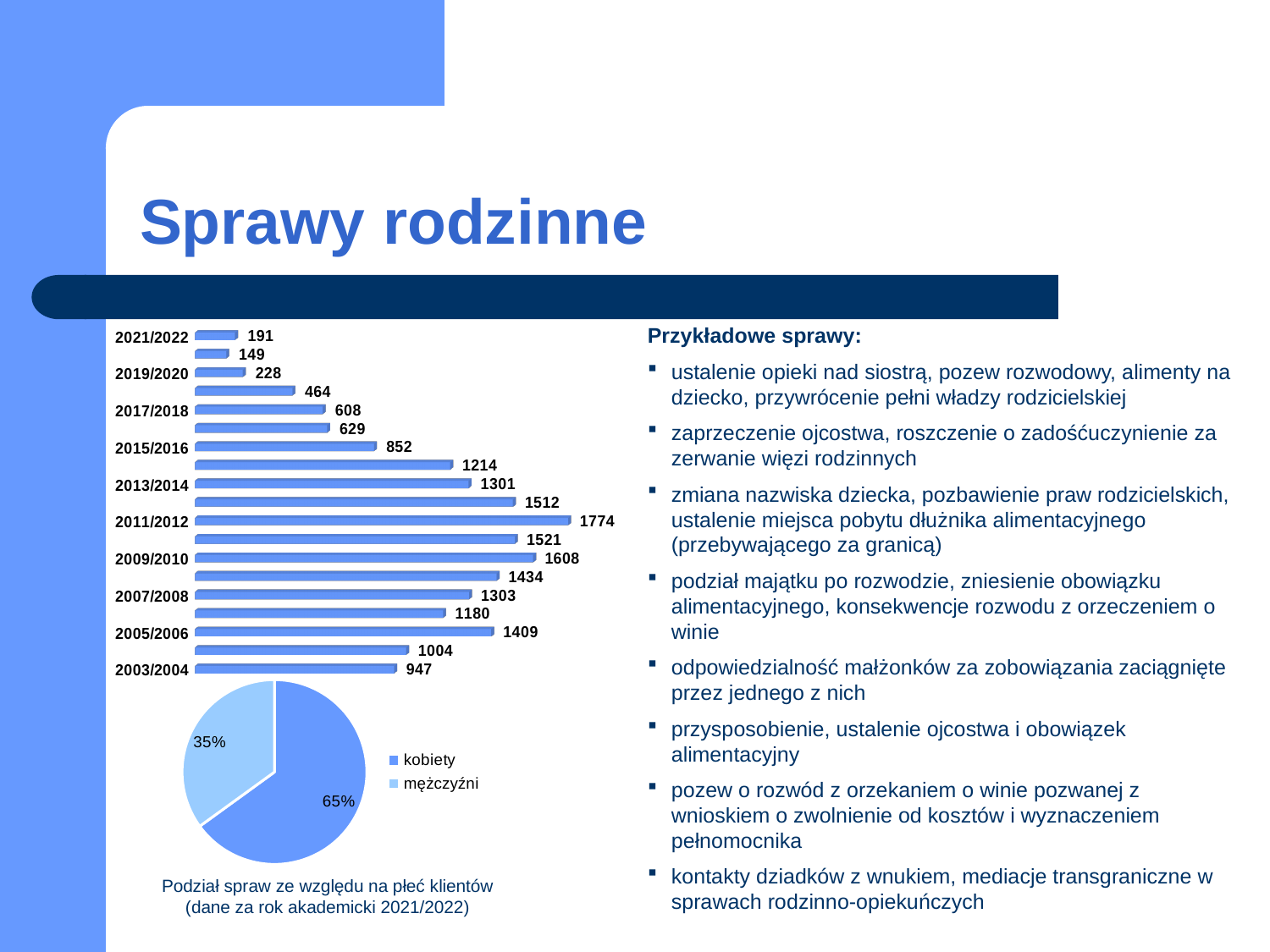

# Sprawy rodzinne

[unsupported chart]

Przykładowe sprawy:
ustalenie opieki nad siostrą, pozew rozwodowy, alimenty na dziecko, przywrócenie pełni władzy rodzicielskiej
zaprzeczenie ojcostwa, roszczenie o zadośćuczynienie za zerwanie więzi rodzinnych
zmiana nazwiska dziecka, pozbawienie praw rodzicielskich, ustalenie miejsca pobytu dłużnika alimentacyjnego (przebywającego za granicą)
podział majątku po rozwodzie, zniesienie obowiązku alimentacyjnego, konsekwencje rozwodu z orzeczeniem o winie
odpowiedzialność małżonków za zobowiązania zaciągnięte przez jednego z nich
przysposobienie, ustalenie ojcostwa i obowiązek alimentacyjny
pozew o rozwód z orzekaniem o winie pozwanej z wnioskiem o zwolnienie od kosztów i wyznaczeniem pełnomocnika
kontakty dziadków z wnukiem, mediacje transgraniczne w sprawach rodzinno-opiekuńczych

### Chart

| Category |
|---|

### Chart

| Category |  |
|---|---|
| kobiety | 0.65 |
| mężczyźni | 0.35 |
Podział spraw ze względu na płeć klientów (dane za rok akademicki 2021/2022)